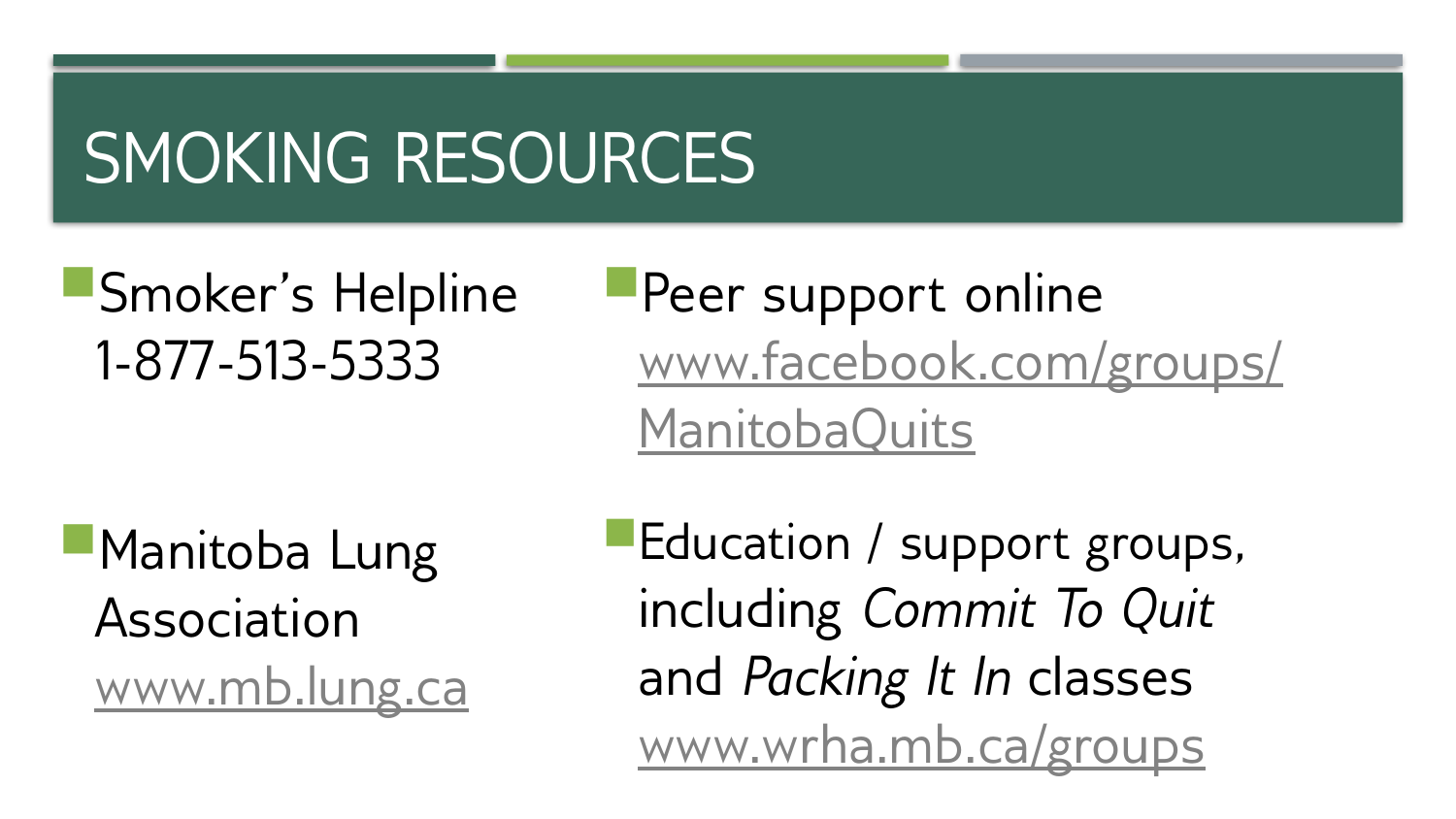

# SMOKING RESOURCES
Smoker’s Helpline
1-877-513-5333
Manitoba Lung Association
www.mb.lung.ca
Peer support online
www.facebook.com/groups
/ManitobaQuits
Education / support groups, including Commit To Quit
and Packing It In classes
www.wrha.mb.ca/groups